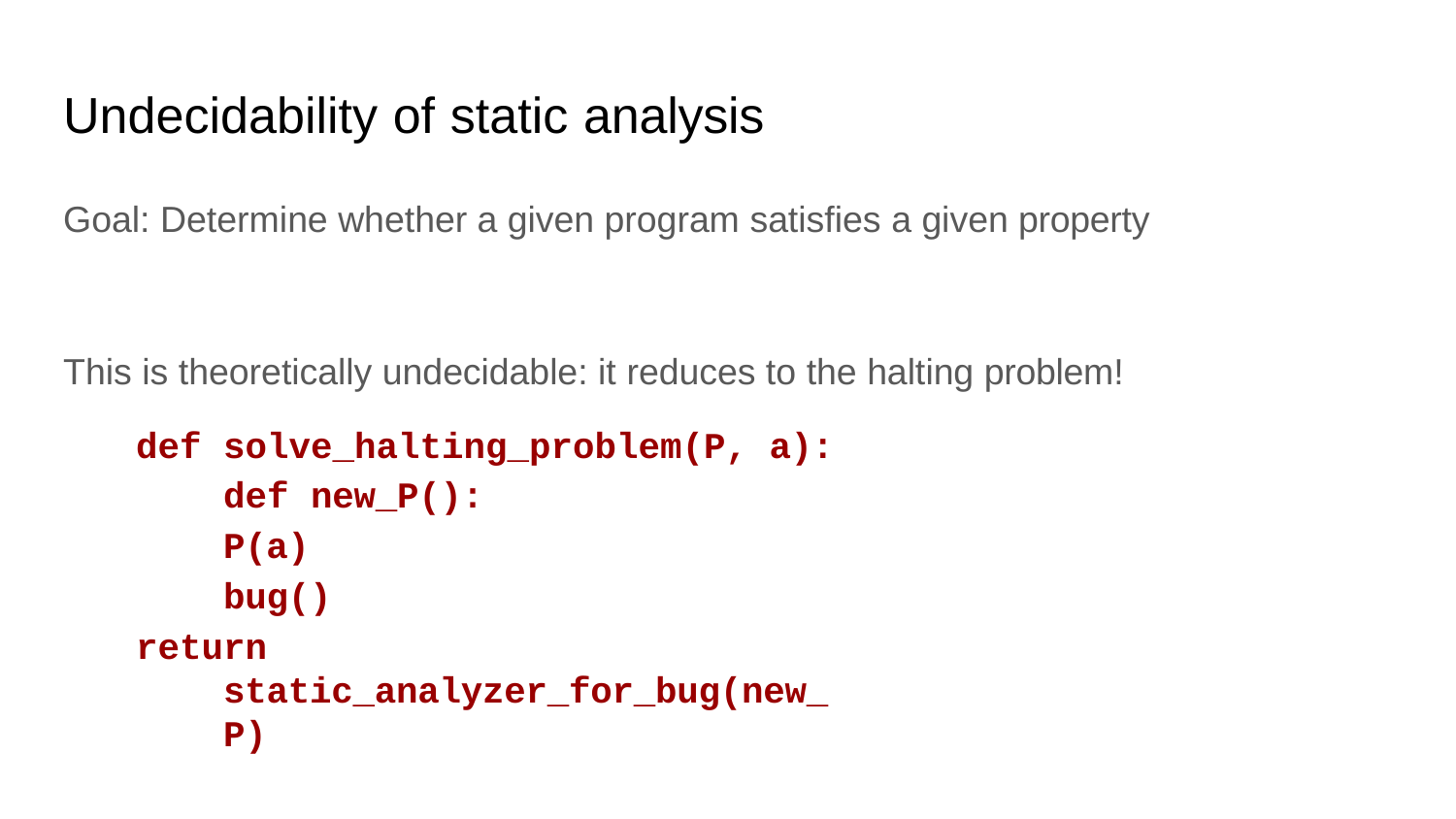

# Undecidability of static analysis
Goal: Determine whether a given program satisfies a given property

This is theoretically undecidable: it reduces to the halting problem!
def solve_halting_problem(P, a): def new_P():
P(a)
bug()
return static_analyzer_for_bug(new_P)